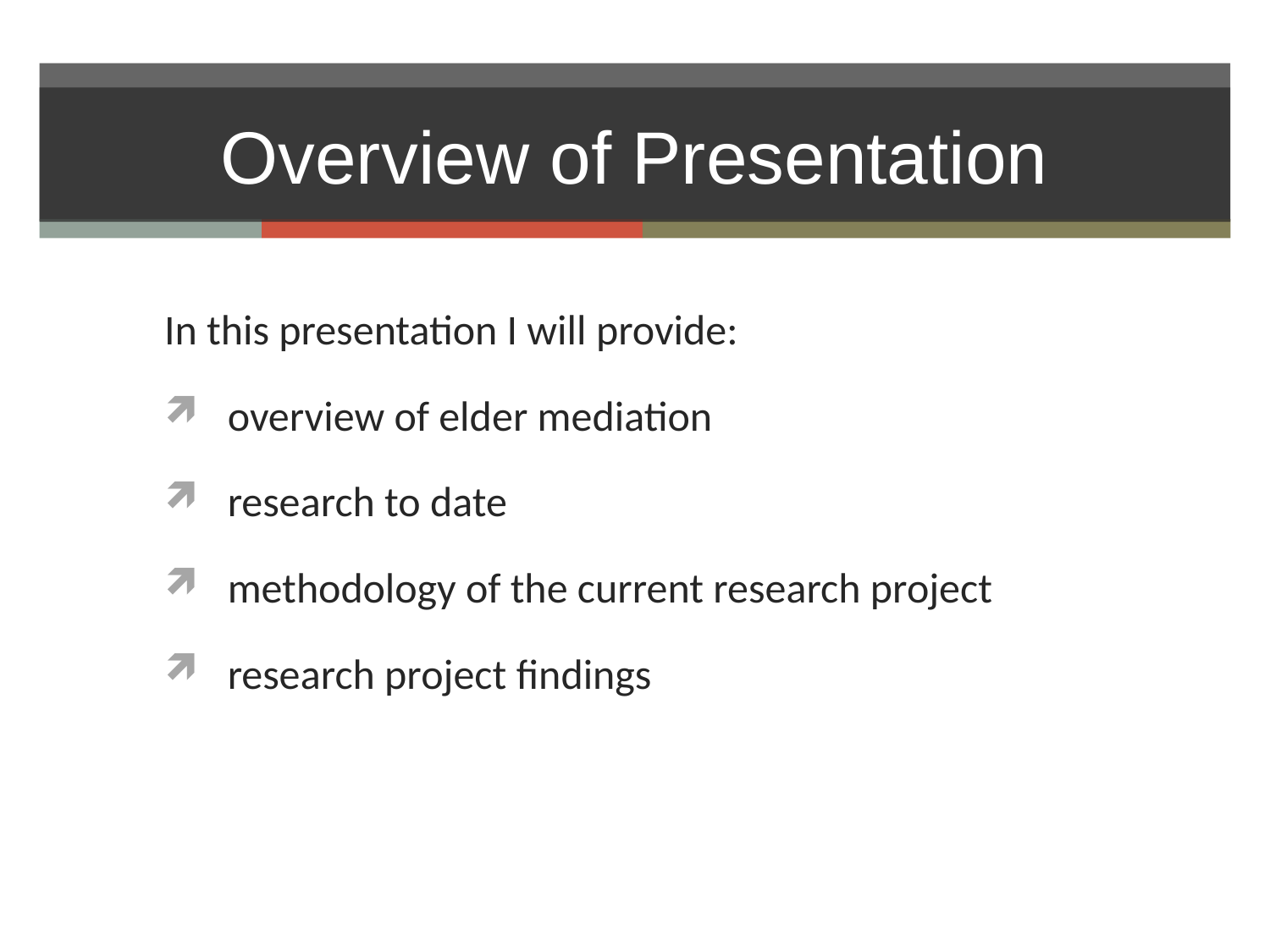

# Overview of Presentation
In this presentation I will provide:
overview of elder mediation
research to date
methodology of the current research project
research project findings